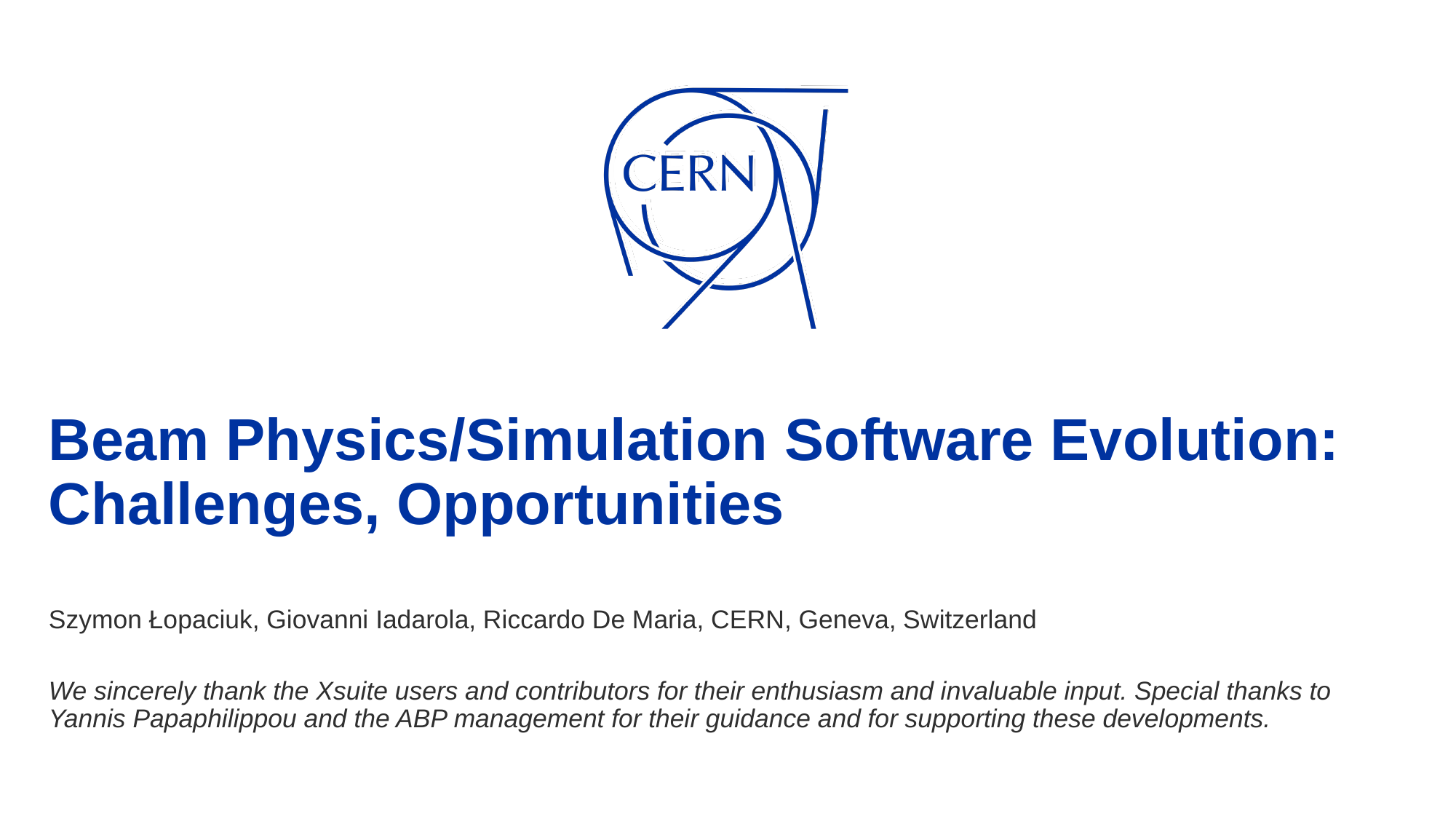

# Beam Physics/Simulation Software Evolution: Challenges, Opportunities
Szymon Łopaciuk, Giovanni Iadarola, Riccardo De Maria, CERN, Geneva, Switzerland

We sincerely thank the Xsuite users and contributors for their enthusiasm and invaluable input. Special thanks to Yannis Papaphilippou and the ABP management for their guidance and for supporting these developments.